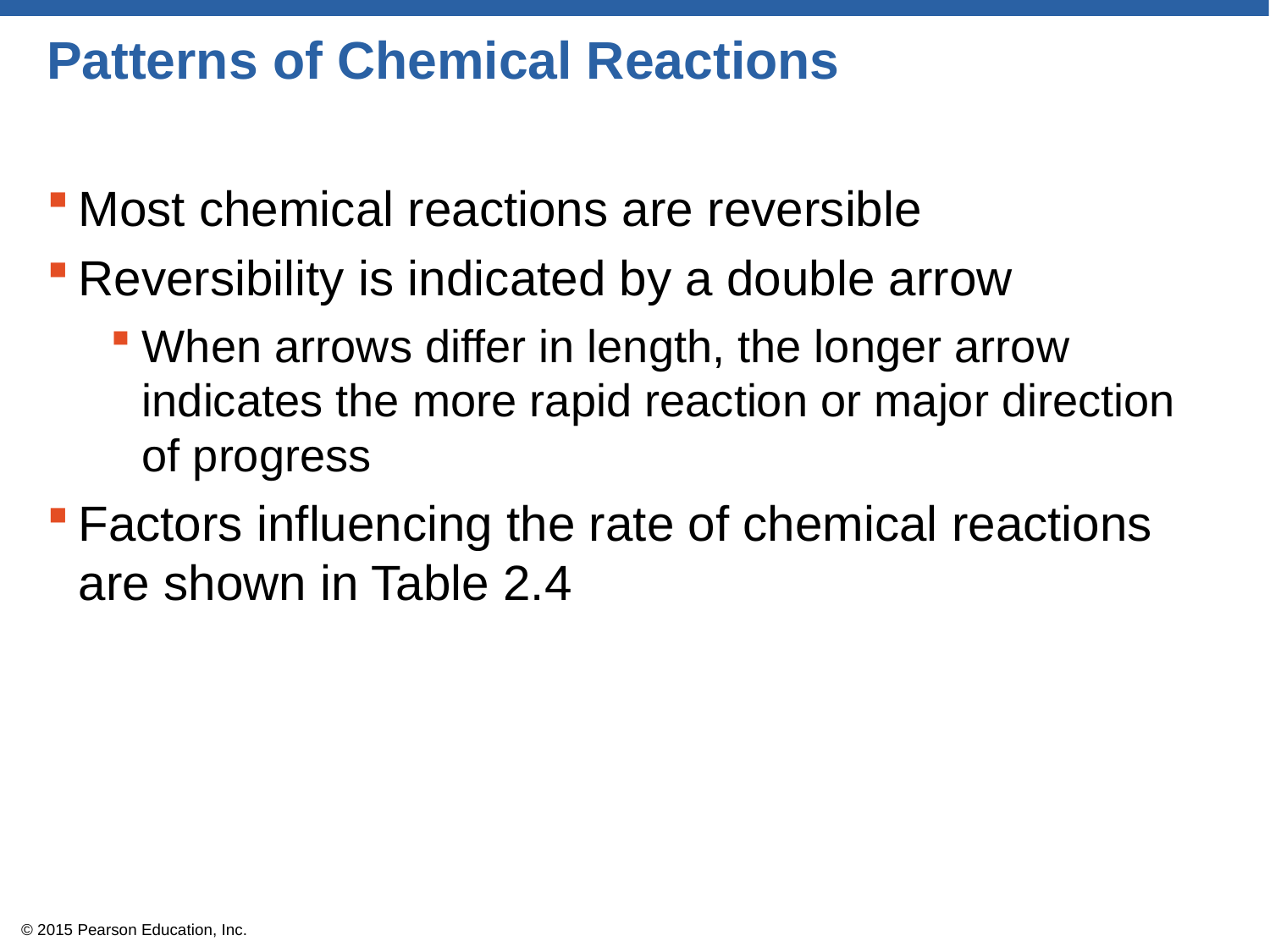

# Patterns of Chemical Reactions
Most chemical reactions are reversible
Reversibility is indicated by a double arrow
When arrows differ in length, the longer arrow indicates the more rapid reaction or major direction of progress
Factors influencing the rate of chemical reactions are shown in Table 2.4
© 2015 Pearson Education, Inc.